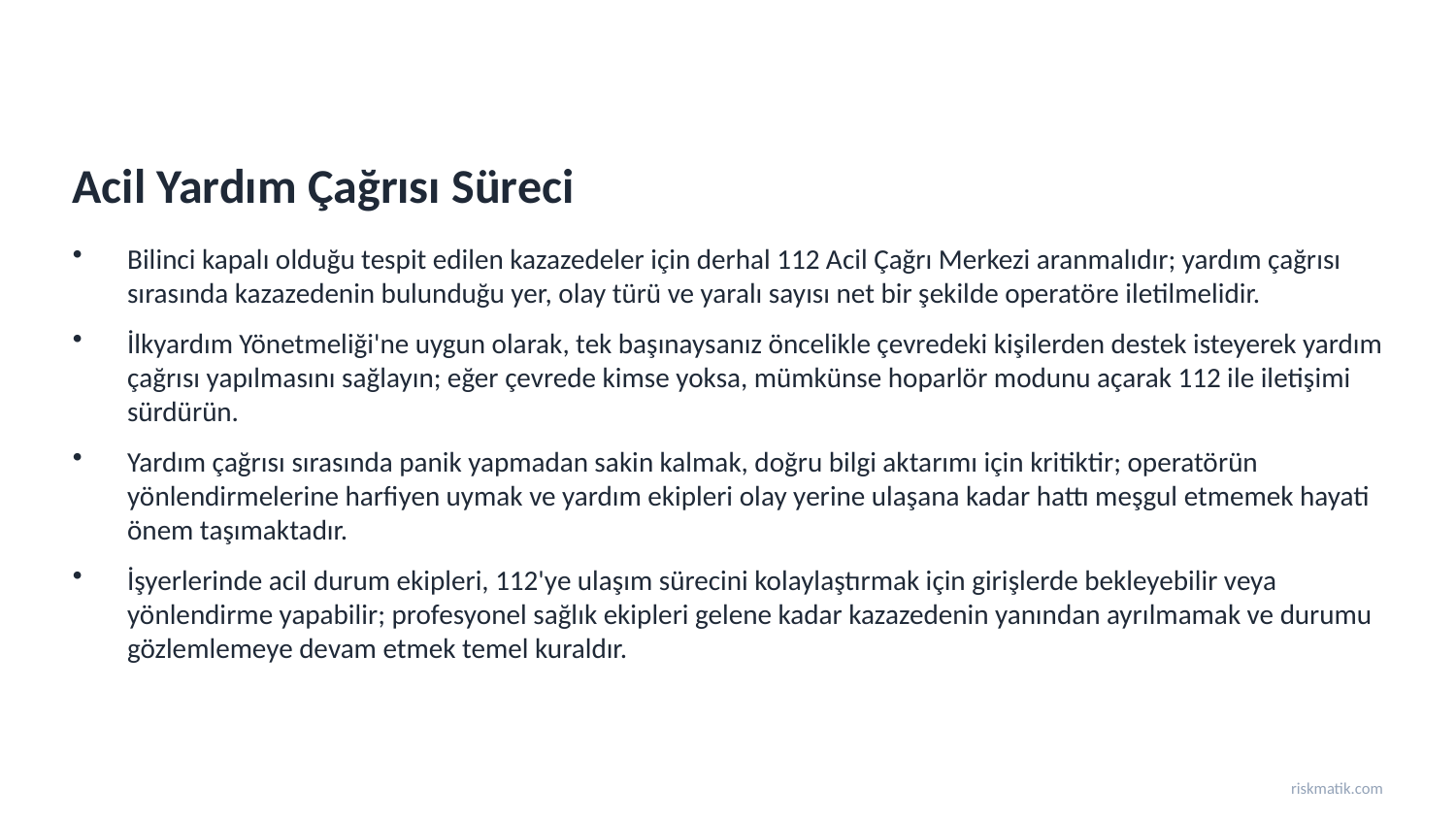

Acil Yardım Çağrısı Süreci
Bilinci kapalı olduğu tespit edilen kazazedeler için derhal 112 Acil Çağrı Merkezi aranmalıdır; yardım çağrısı sırasında kazazedenin bulunduğu yer, olay türü ve yaralı sayısı net bir şekilde operatöre iletilmelidir.
İlkyardım Yönetmeliği'ne uygun olarak, tek başınaysanız öncelikle çevredeki kişilerden destek isteyerek yardım çağrısı yapılmasını sağlayın; eğer çevrede kimse yoksa, mümkünse hoparlör modunu açarak 112 ile iletişimi sürdürün.
Yardım çağrısı sırasında panik yapmadan sakin kalmak, doğru bilgi aktarımı için kritiktir; operatörün yönlendirmelerine harfiyen uymak ve yardım ekipleri olay yerine ulaşana kadar hattı meşgul etmemek hayati önem taşımaktadır.
İşyerlerinde acil durum ekipleri, 112'ye ulaşım sürecini kolaylaştırmak için girişlerde bekleyebilir veya yönlendirme yapabilir; profesyonel sağlık ekipleri gelene kadar kazazedenin yanından ayrılmamak ve durumu gözlemlemeye devam etmek temel kuraldır.
riskmatik.com